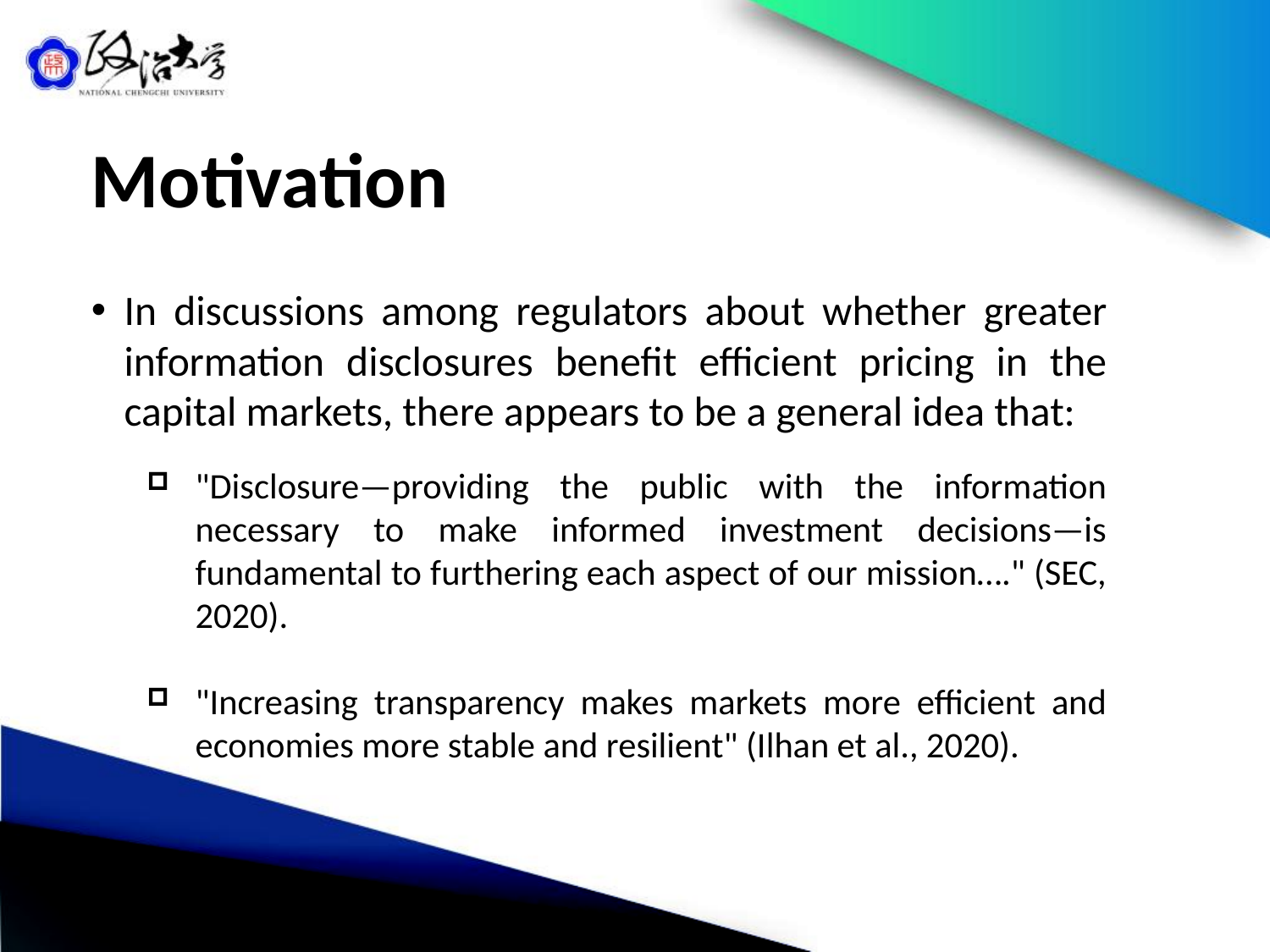

# Motivation
In discussions among regulators about whether greater information disclosures benefit efficient pricing in the capital markets, there appears to be a general idea that:

"Disclosure—providing the public with the information necessary to make informed investment decisions—is fundamental to furthering each aspect of our mission…." (SEC, 2020).

"Increasing transparency makes markets more efficient and economies more stable and resilient" (Ilhan et al., 2020).